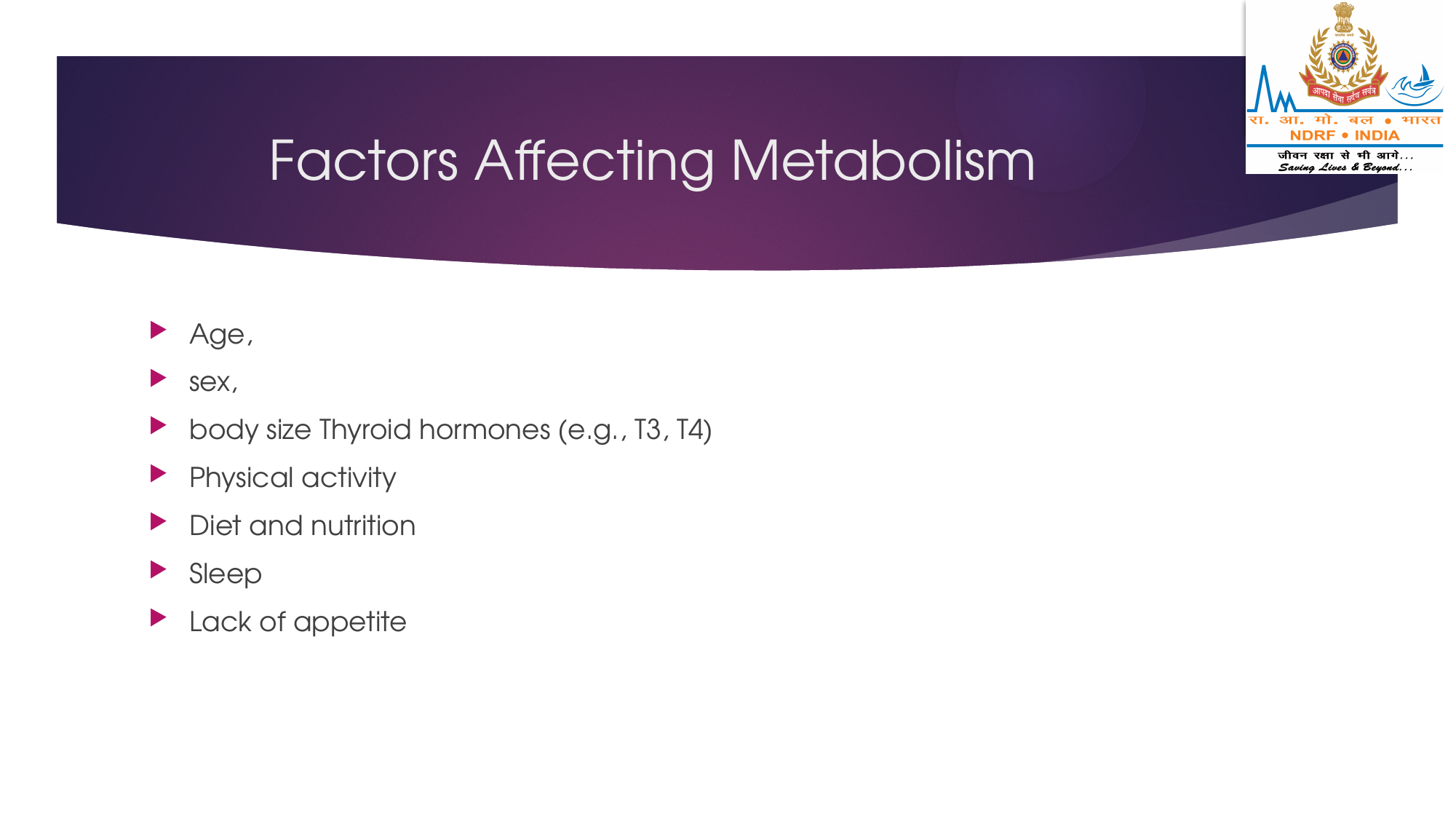

# Factors Affecting Metabolism
Age,
sex,
body size Thyroid hormones (e.g., T3, T4)
Physical activity
Diet and nutrition
Sleep
Lack of appetite